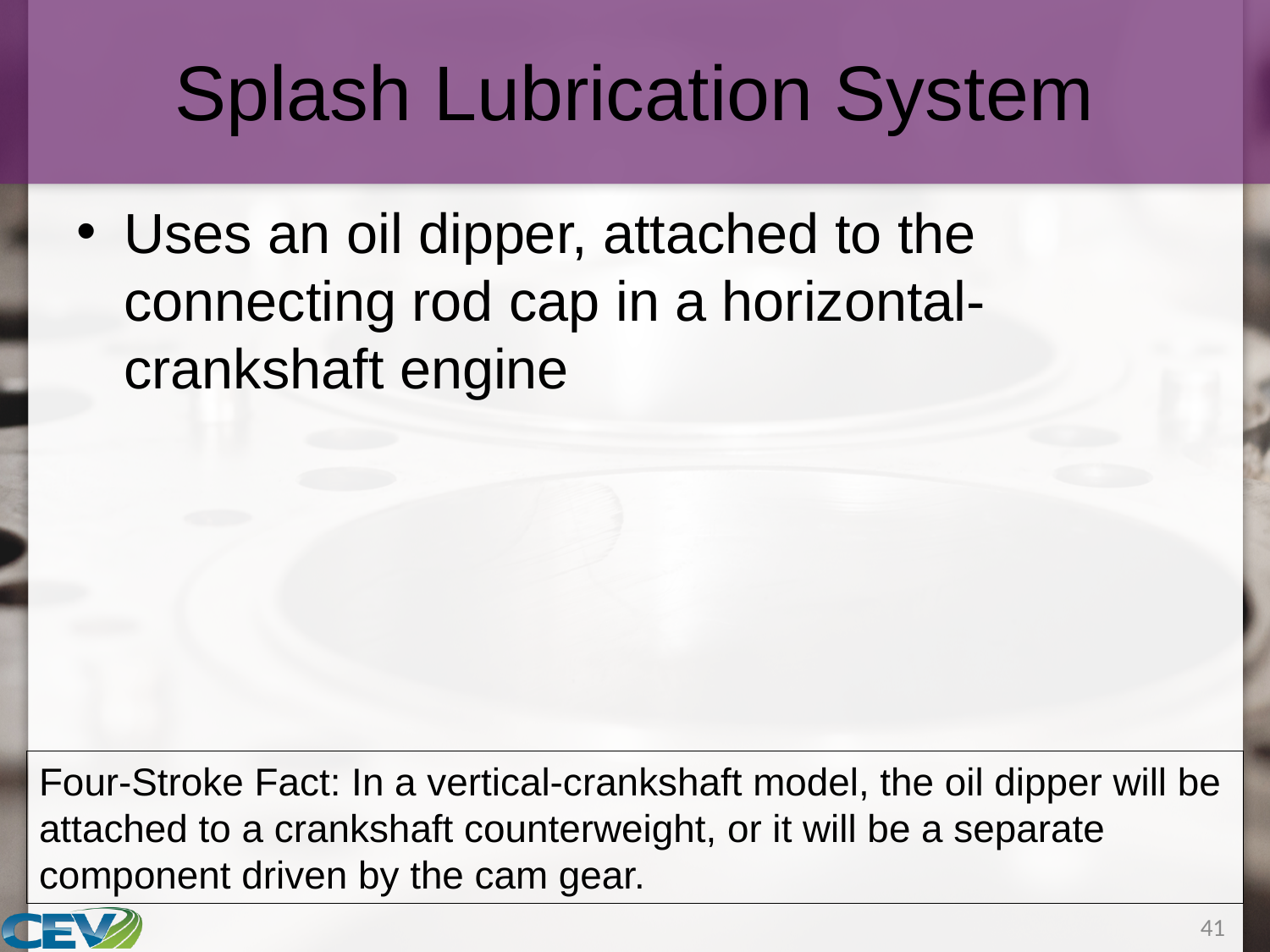

# Splash Lubrication System
Uses an oil dipper, attached to the connecting rod cap in a horizontal-crankshaft engine
Four-Stroke Fact: In a vertical-crankshaft model, the oil dipper will be attached to a crankshaft counterweight, or it will be a separate component driven by the cam gear.
41